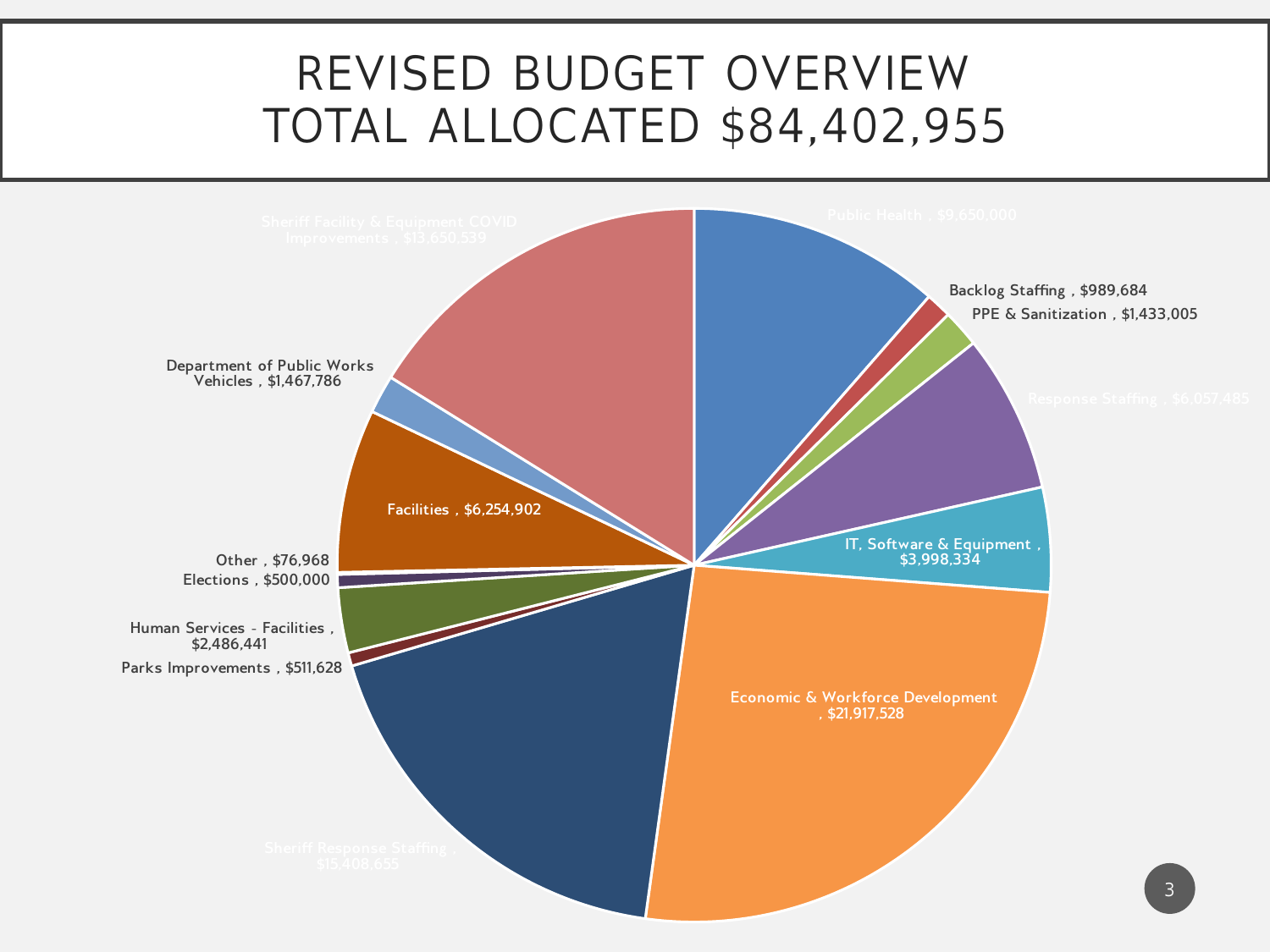

# Revised Budget overview Total Allocated $84,402,955

### Chart

| Category |  |
|---|---|
|  Public Health  | 9650000.0 |
|  Backlog Staffing  | 989684.0 |
|  PPE & Sanitization  | 1433005.0 |
|  Response Staffing  | 6057485.0 |
|  IT, Software & Equipment  | 3998334.0 |
|  Economic & Workforce Development  | 21917528.0 |
|  Sheriff Response Staffing  | 15408655.0 |
|  Parks Improvements  | 511628.0 |
|  Human Services - Facilities  | 2486441.0 |
|  Elections  | 500000.0 |
|  Other  | 76968.0 |
|  Facilities  | 6254902.0 |
|  Department of Public Works Vehicles  | 1467786.0 |
|  Sheriff Facility & Equipment COVID Improvements  | 13650539.0 |

### Chart

| Category |
|---|

### Chart

| Category |
|---|
3